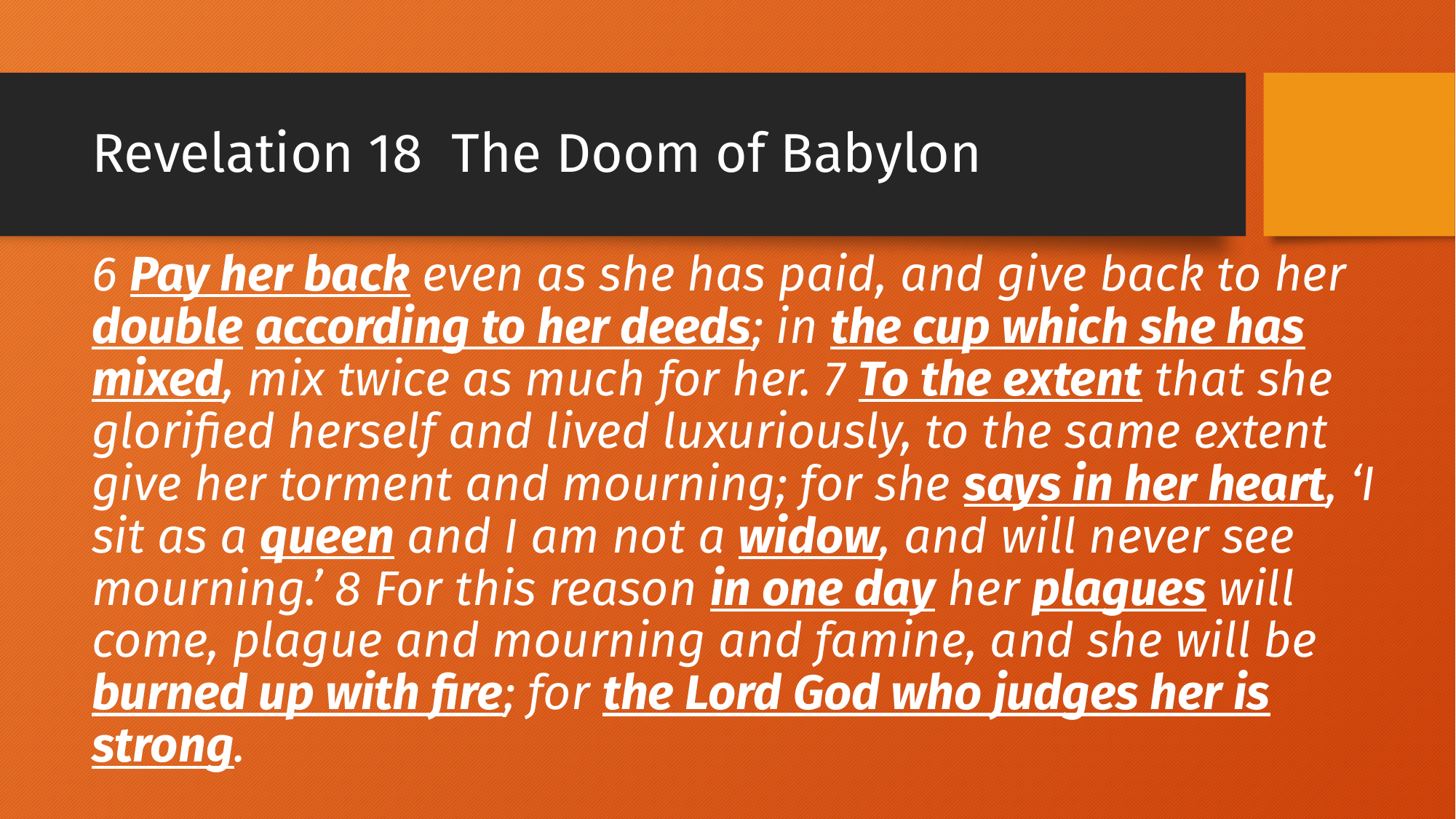

# Revelation 18  The Doom of Babylon
6 Pay her back even as she has paid, and give back to her double according to her deeds; in the cup which she has mixed, mix twice as much for her. 7 To the extent that she glorified herself and lived luxuriously, to the same extent give her torment and mourning; for she says in her heart, ‘I sit as a queen and I am not a widow, and will never see mourning.’ 8 For this reason in one day her plagues will come, plague and mourning and famine, and she will be burned up with fire; for the Lord God who judges her is strong.